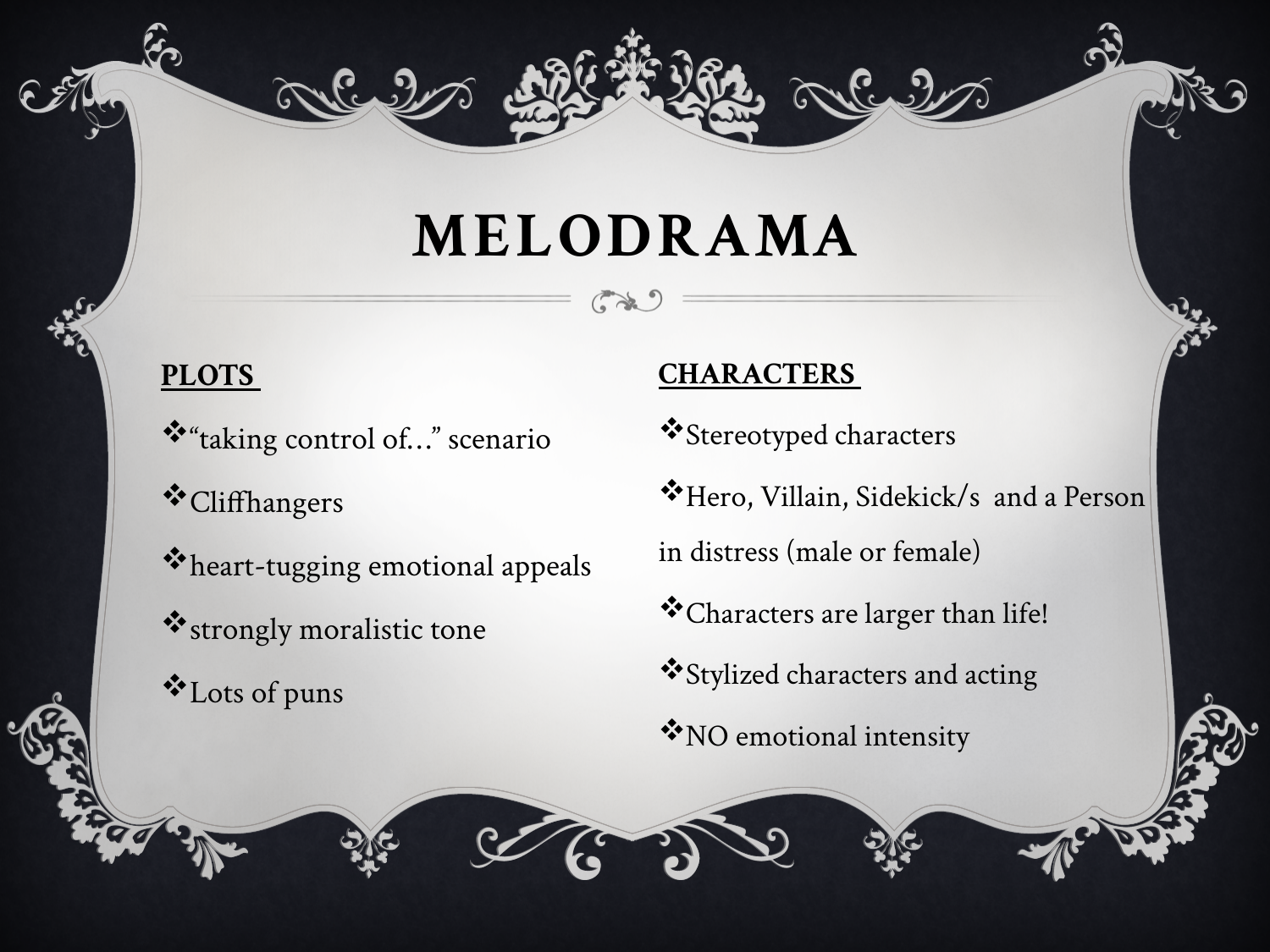

# MELODRAMA
PLOTS
“taking control of…” scenario
Cliffhangers
heart-tugging emotional appeals
strongly moralistic tone
Lots of puns
CHARACTERS
Stereotyped characters
Hero, Villain, Sidekick/s  and a Person in distress (male or female)
Characters are larger than life!
Stylized characters and acting
NO emotional intensity